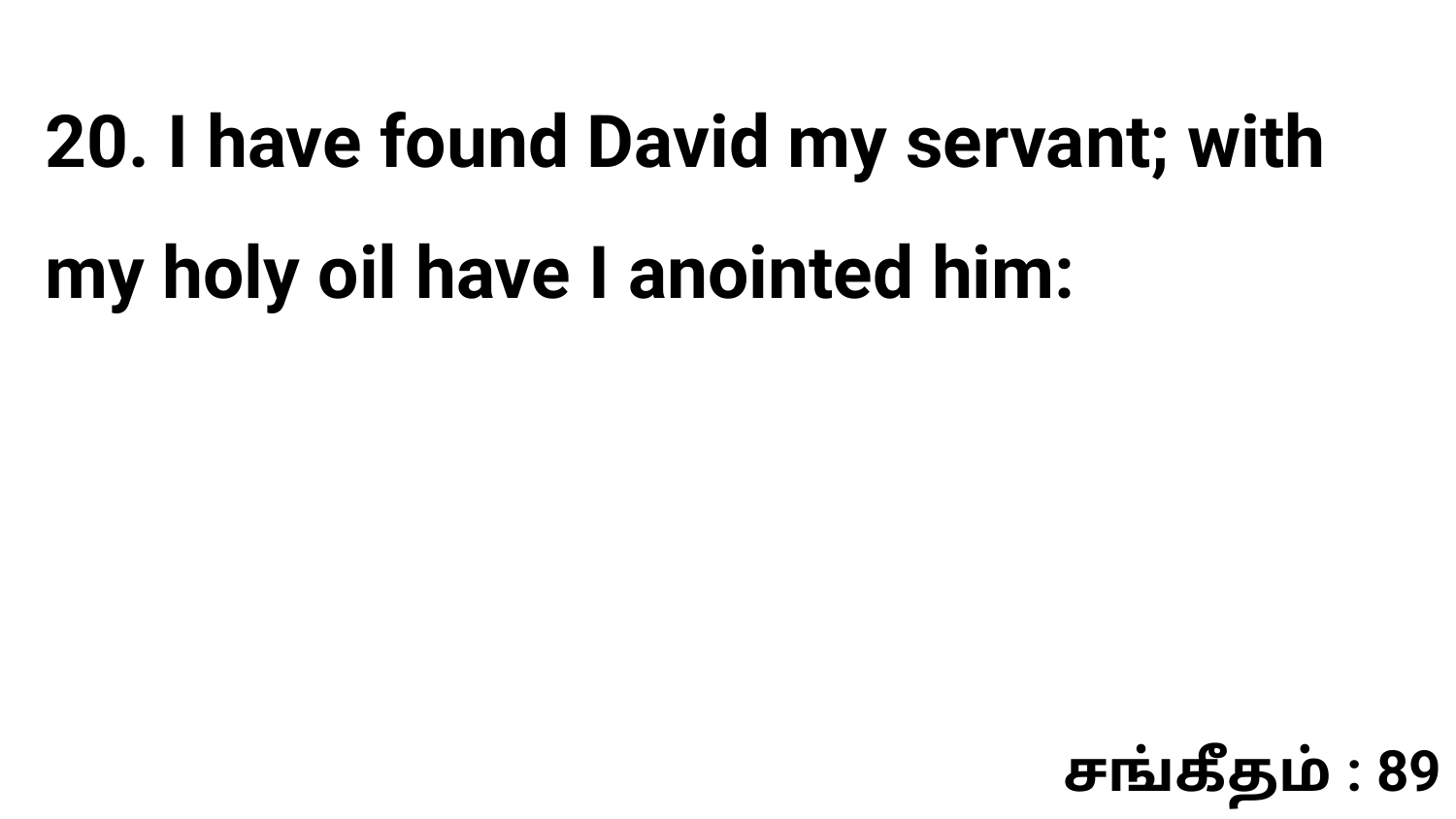

20. I have found David my servant; with my holy oil have I anointed him:
சங்கீதம் : 89